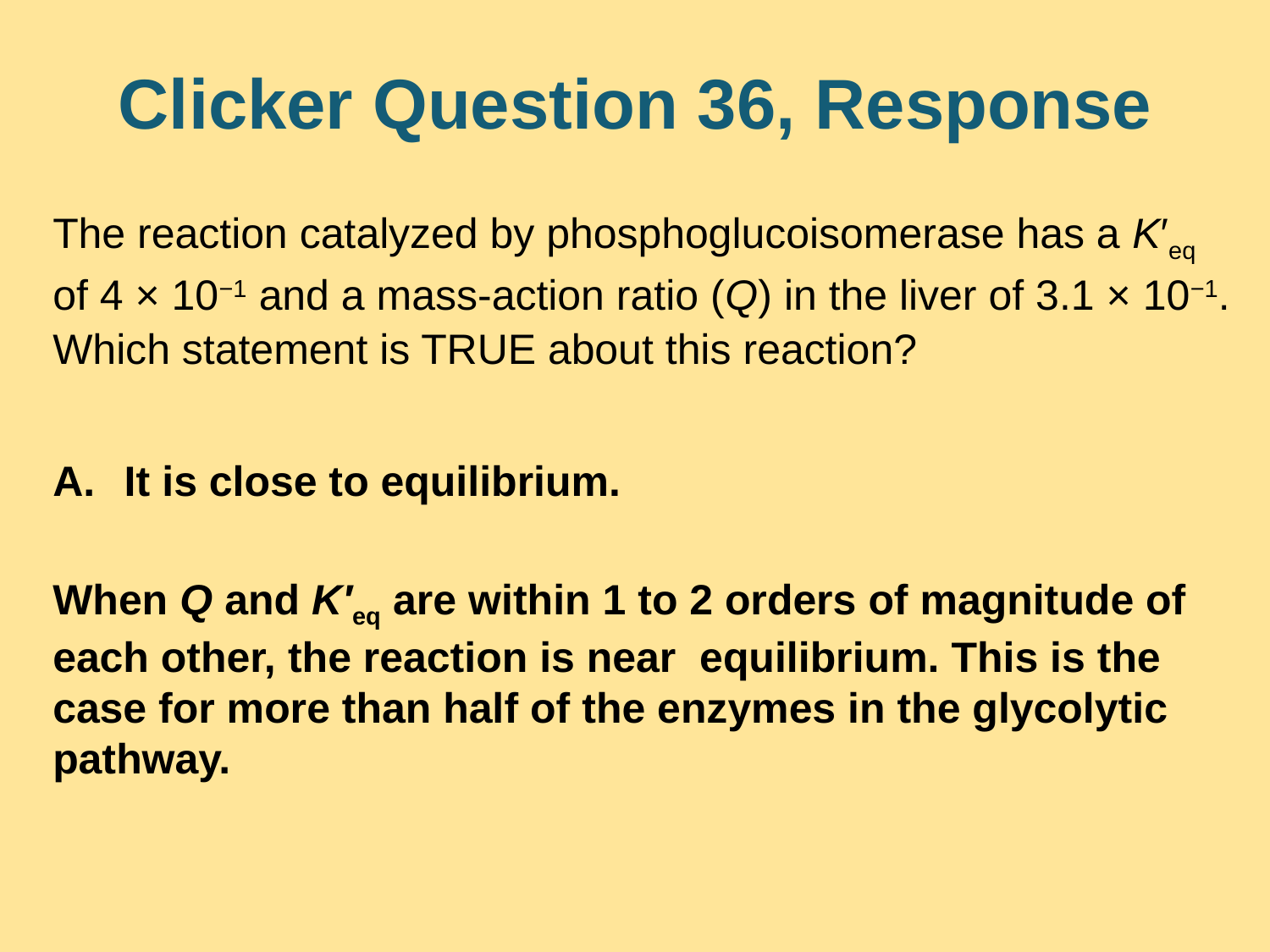

# Clicker Question 36, Response
The reaction catalyzed by phosphoglucoisomerase has a K′eq of 4 × 10−1 and a mass-action ratio (Q) in the liver of 3.1 × 10−1. Which statement is TRUE about this reaction?

It is close to equilibrium.

When Q and K′eq are within 1 to 2 orders of magnitude of each other, the reaction is near  equilibrium. This is the case for more than half of the enzymes in the glycolytic pathway.